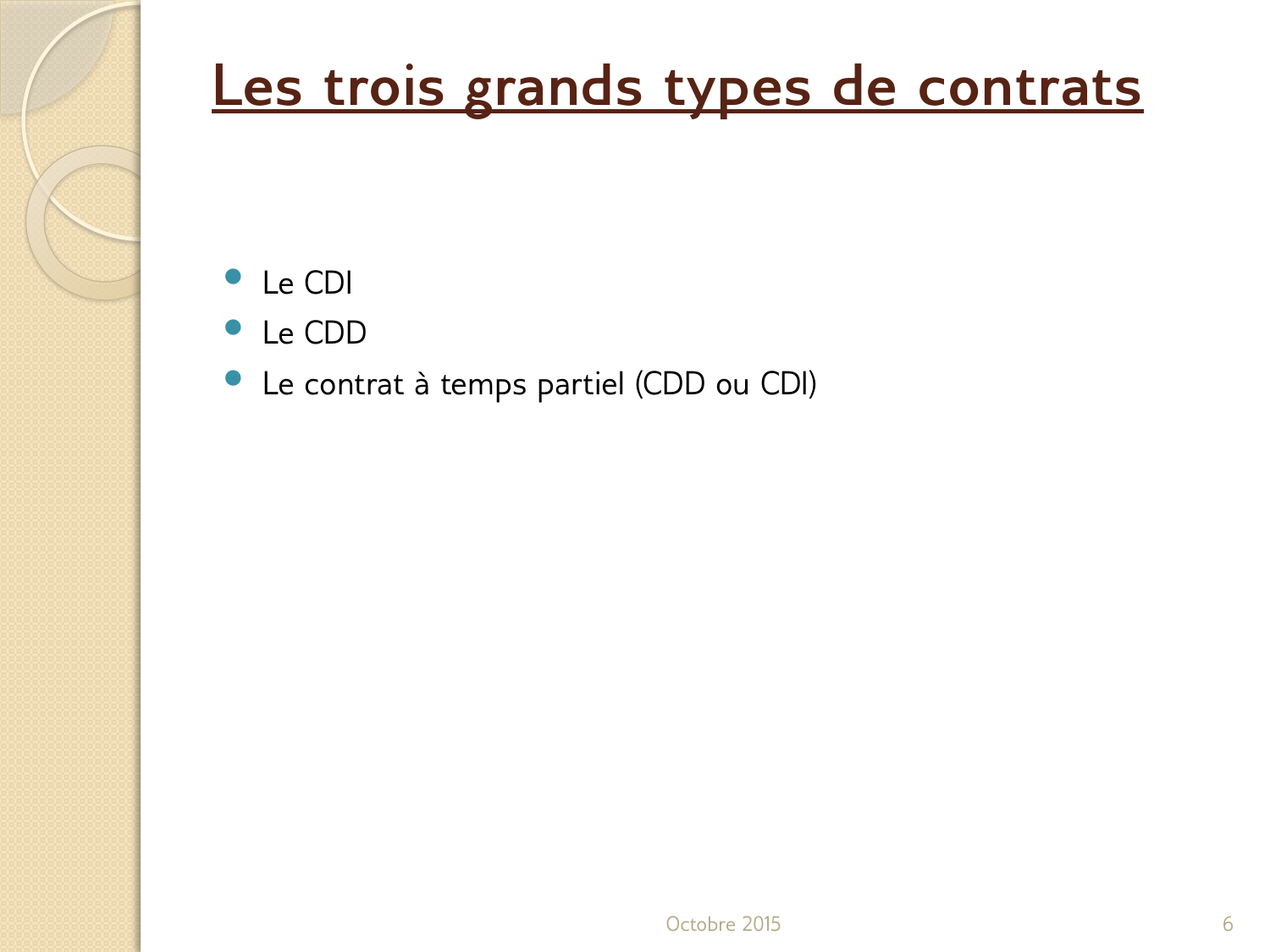

# Les trois grands types de contrats

Le CDI
Le CDD
Le contrat à temps partiel (CDD ou CDI)

Octobre 2015
6